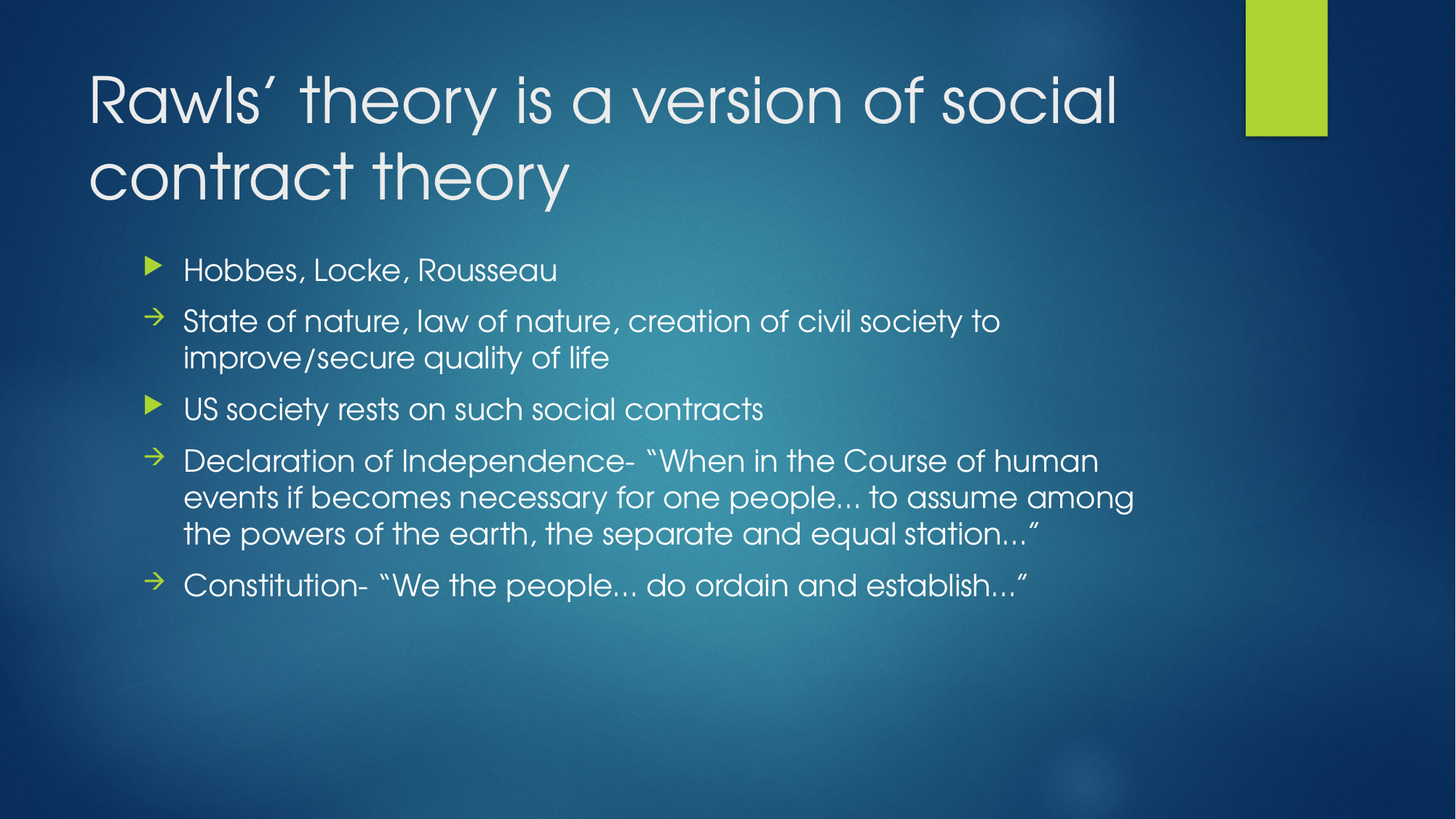

# Rawls’ theory is a version of social contract theory
Hobbes, Locke, Rousseau
State of nature, law of nature, creation of civil society to improve/secure quality of life
US society rests on such social contracts
Declaration of Independence- “When in the Course of human events if becomes necessary for one people… to assume among the powers of the earth, the separate and equal station…”
Constitution- “We the people… do ordain and establish…”